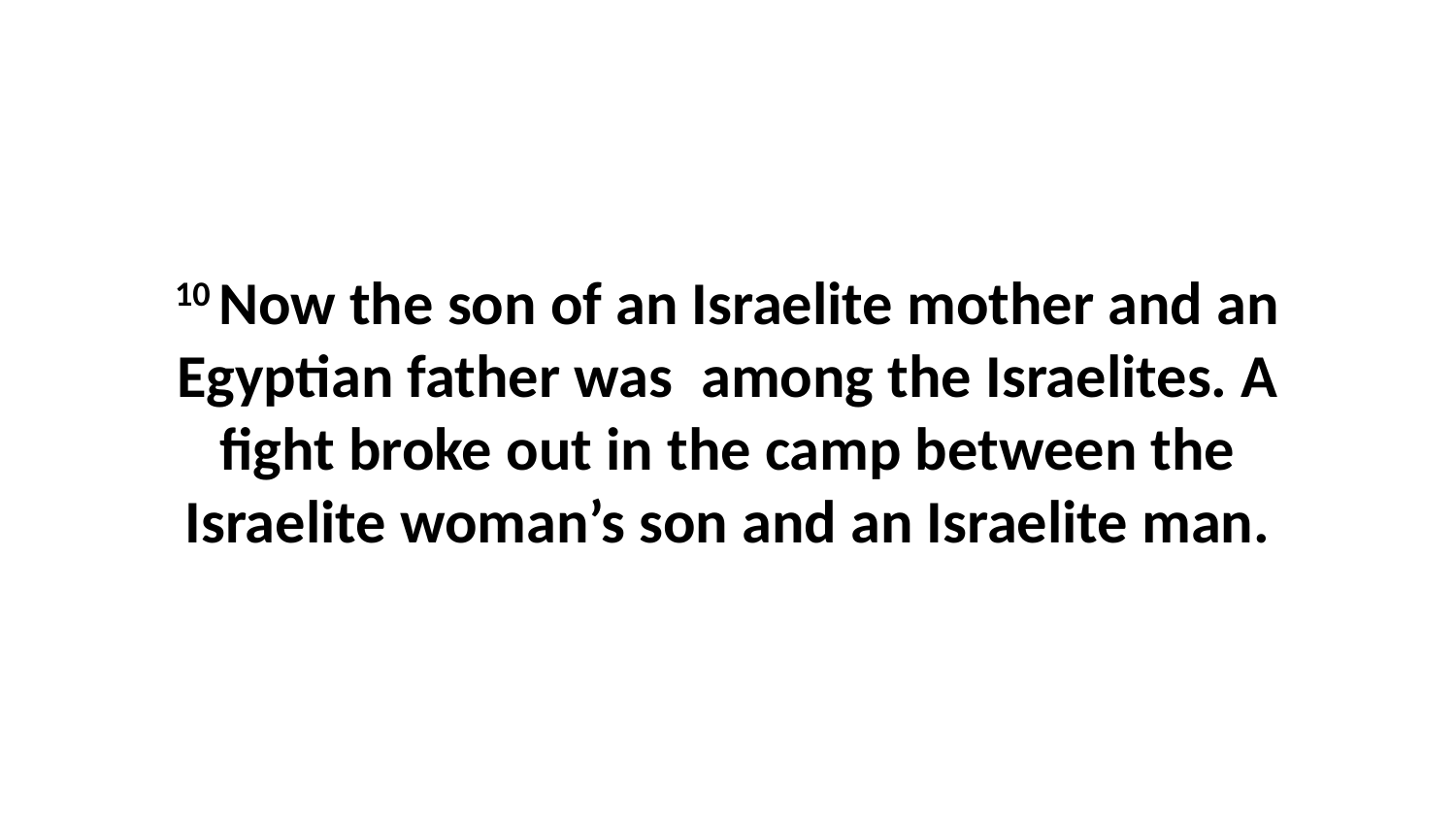

10 Now the son of an Israelite mother and an Egyptian father was  among the Israelites. A fight broke out in the camp between the Israelite woman’s son and an Israelite man.